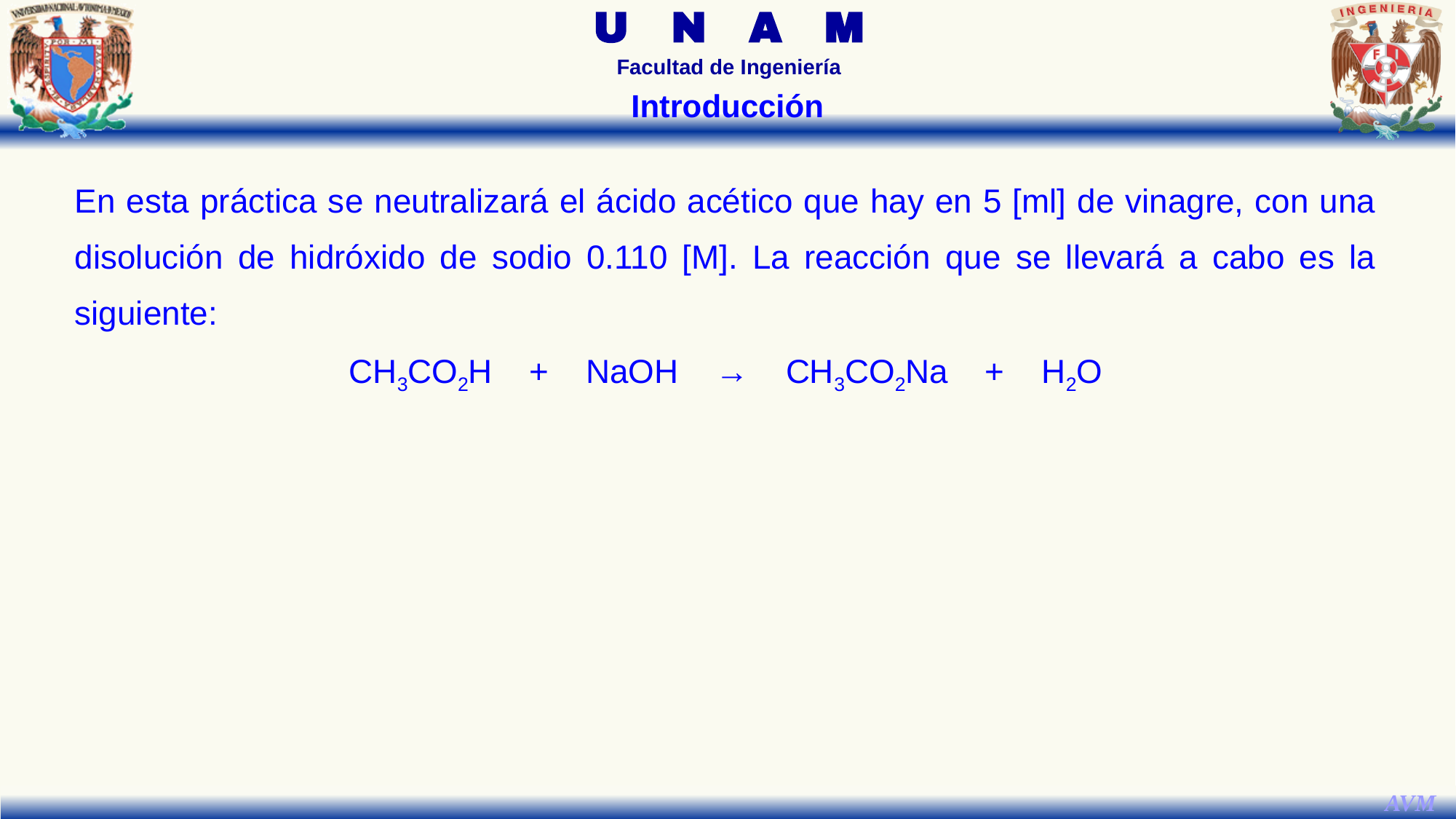

Introducción
En esta práctica se neutralizará el ácido acético que hay en 5 [ml] de vinagre, con una disolución de hidróxido de sodio 0.110 [M]. La reacción que se llevará a cabo es la siguiente:
CH3CO2H    +    NaOH    →    CH3CO2Na    +    H2O